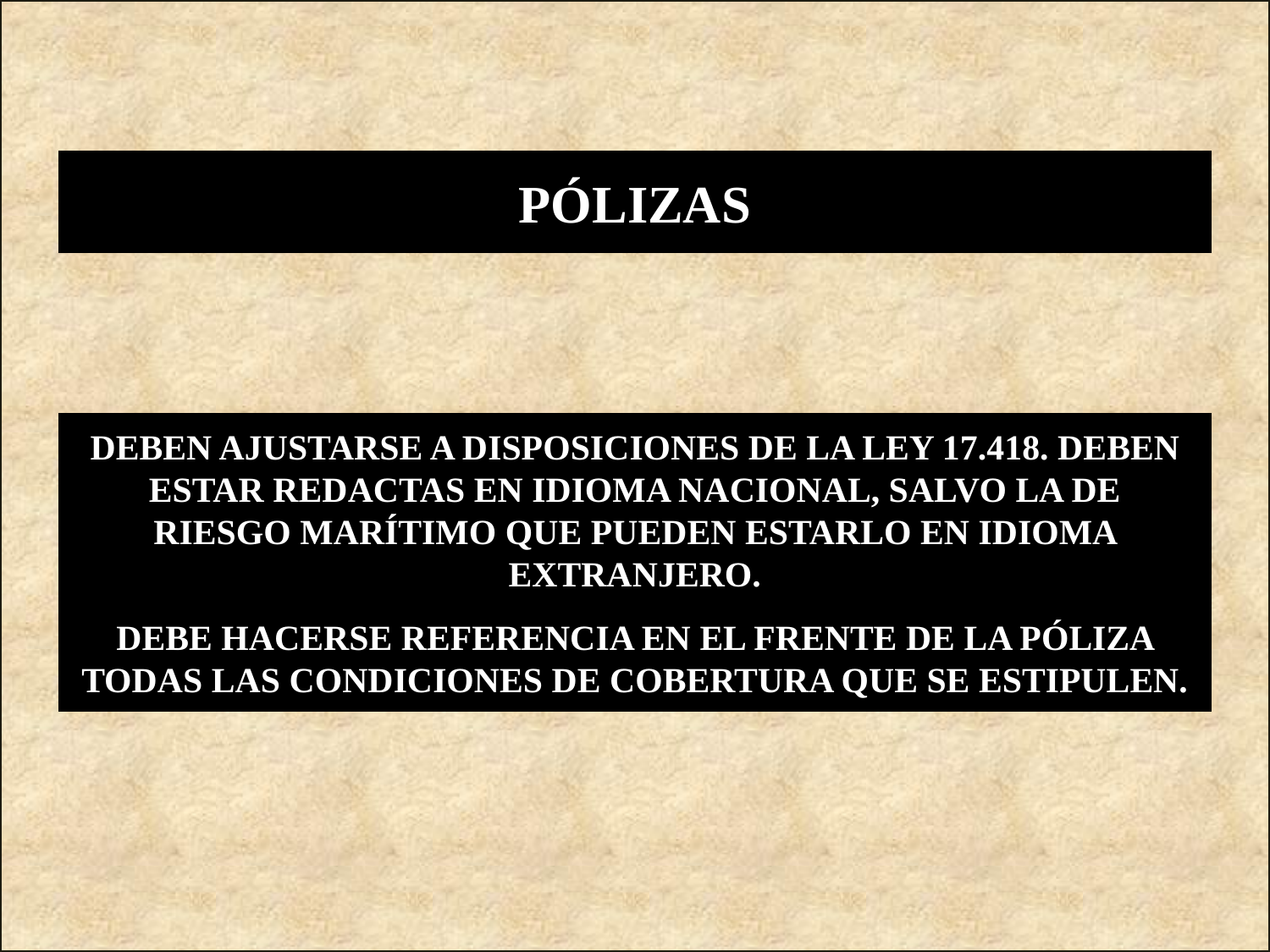

PÓLIZAS
DEBEN AJUSTARSE A DISPOSICIONES DE LA LEY 17.418. DEBEN ESTAR REDACTAS EN IDIOMA NACIONAL, SALVO LA DE RIESGO MARÍTIMO QUE PUEDEN ESTARLO EN IDIOMA EXTRANJERO.
DEBE HACERSE REFERENCIA EN EL FRENTE DE LA PÓLIZA TODAS LAS CONDICIONES DE COBERTURA QUE SE ESTIPULEN.